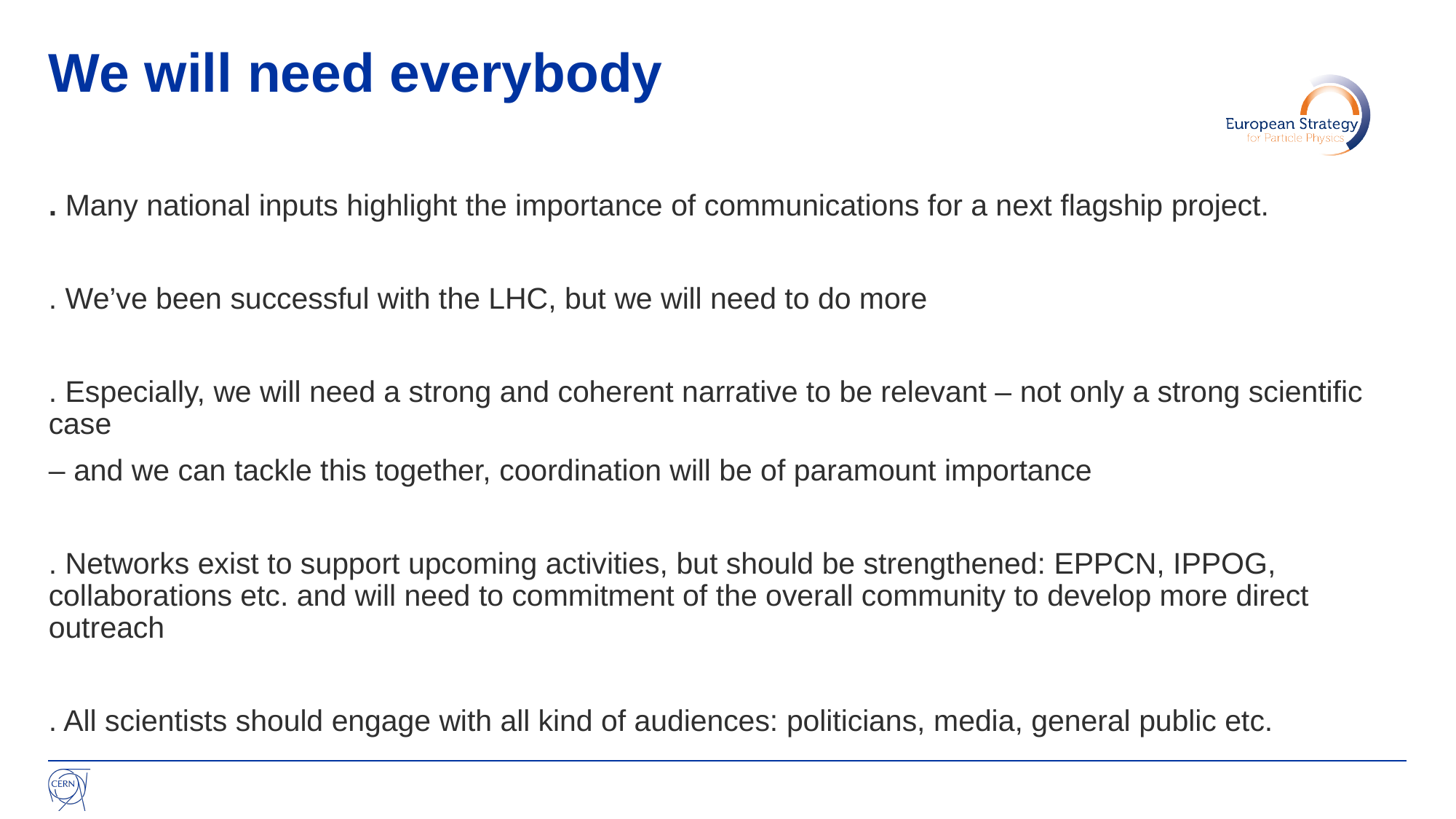

# We will need everybody
. Many national inputs highlight the importance of communications for a next flagship project.

. We’ve been successful with the LHC, but we will need to do more

. Especially, we will need a strong and coherent narrative to be relevant – not only a strong scientific case
– and we can tackle this together, coordination will be of paramount importance

. Networks exist to support upcoming activities, but should be strengthened: EPPCN, IPPOG, collaborations etc. and will need to commitment of the overall community to develop more direct outreach

. All scientists should engage with all kind of audiences: politicians, media, general public etc.